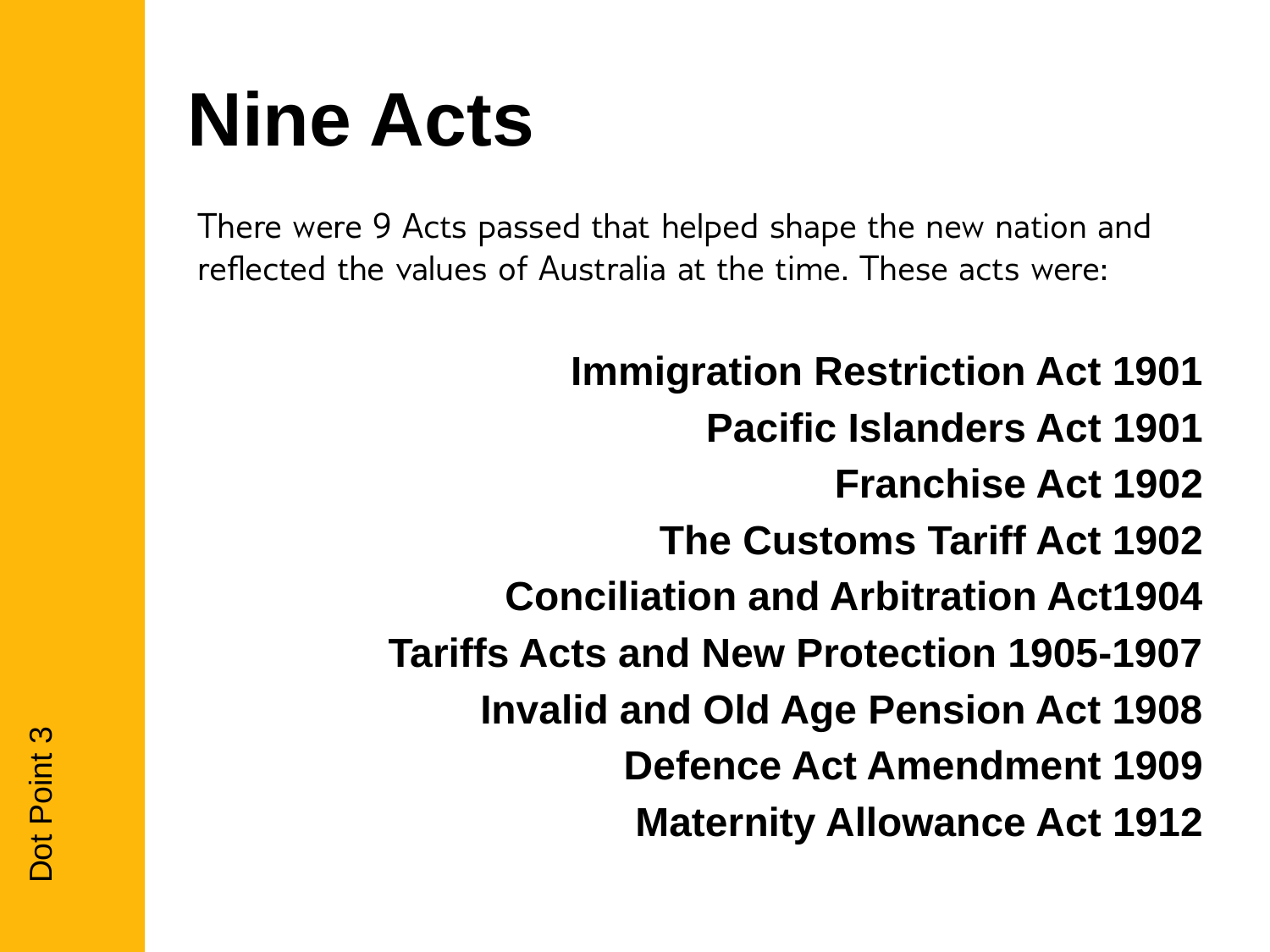

# Nine Acts
There were 9 Acts passed that helped shape the new nation and reflected the values of Australia at the time. These acts were:

Immigration Restriction Act 1901
Pacific Islanders Act 1901
Franchise Act 1902
The Customs Tariff Act 1902
Conciliation and Arbitration Act1904
Tariffs Acts and New Protection 1905-1907
Invalid and Old Age Pension Act 1908
Defence Act Amendment 1909
Maternity Allowance Act 1912

Dot Point 3